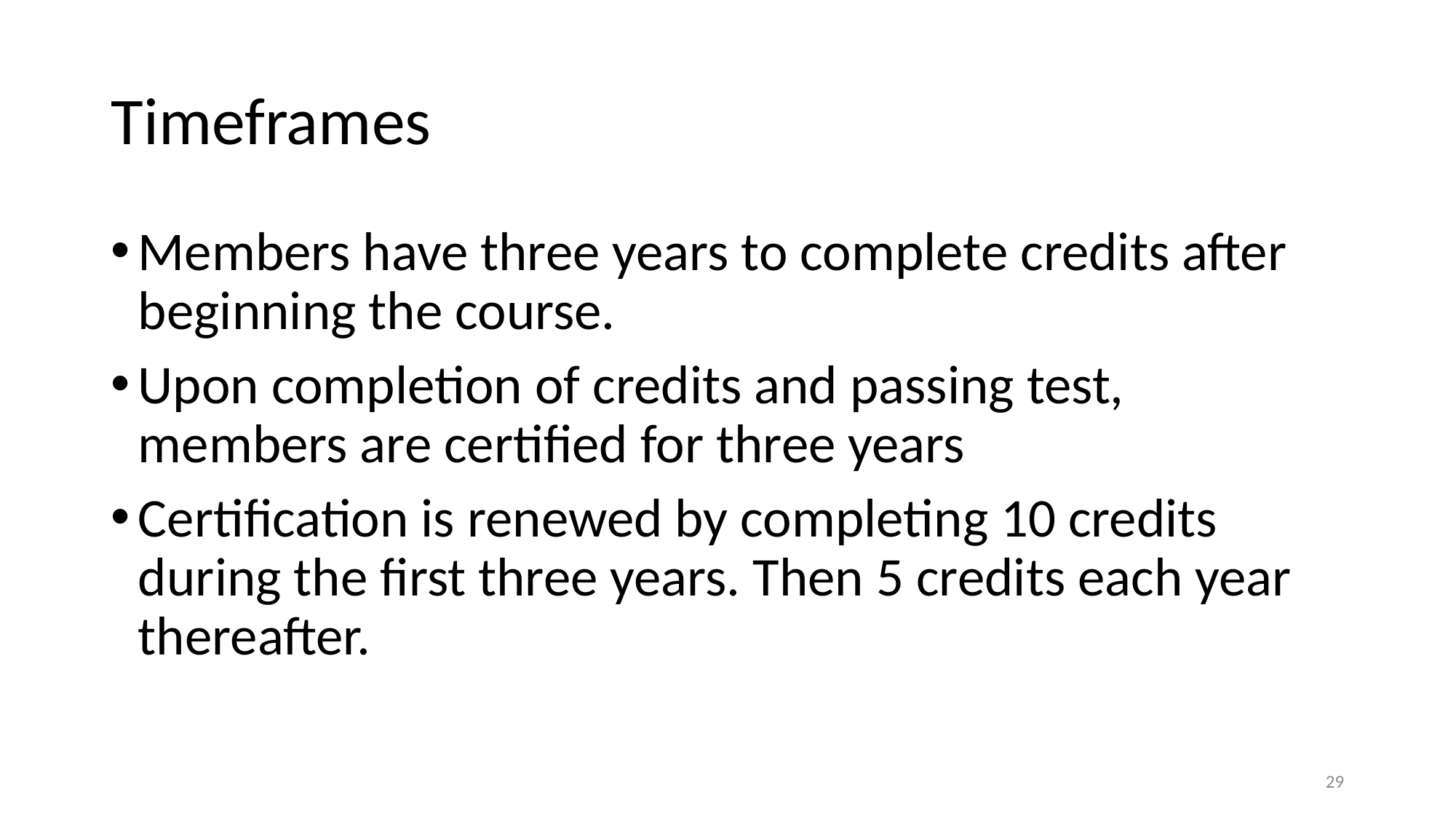

# Timeframes
Members have three years to complete credits after beginning the course.
Upon completion of credits and passing test, members are certified for three years
Certification is renewed by completing 10 credits during the first three years. Then 5 credits each year thereafter.

29